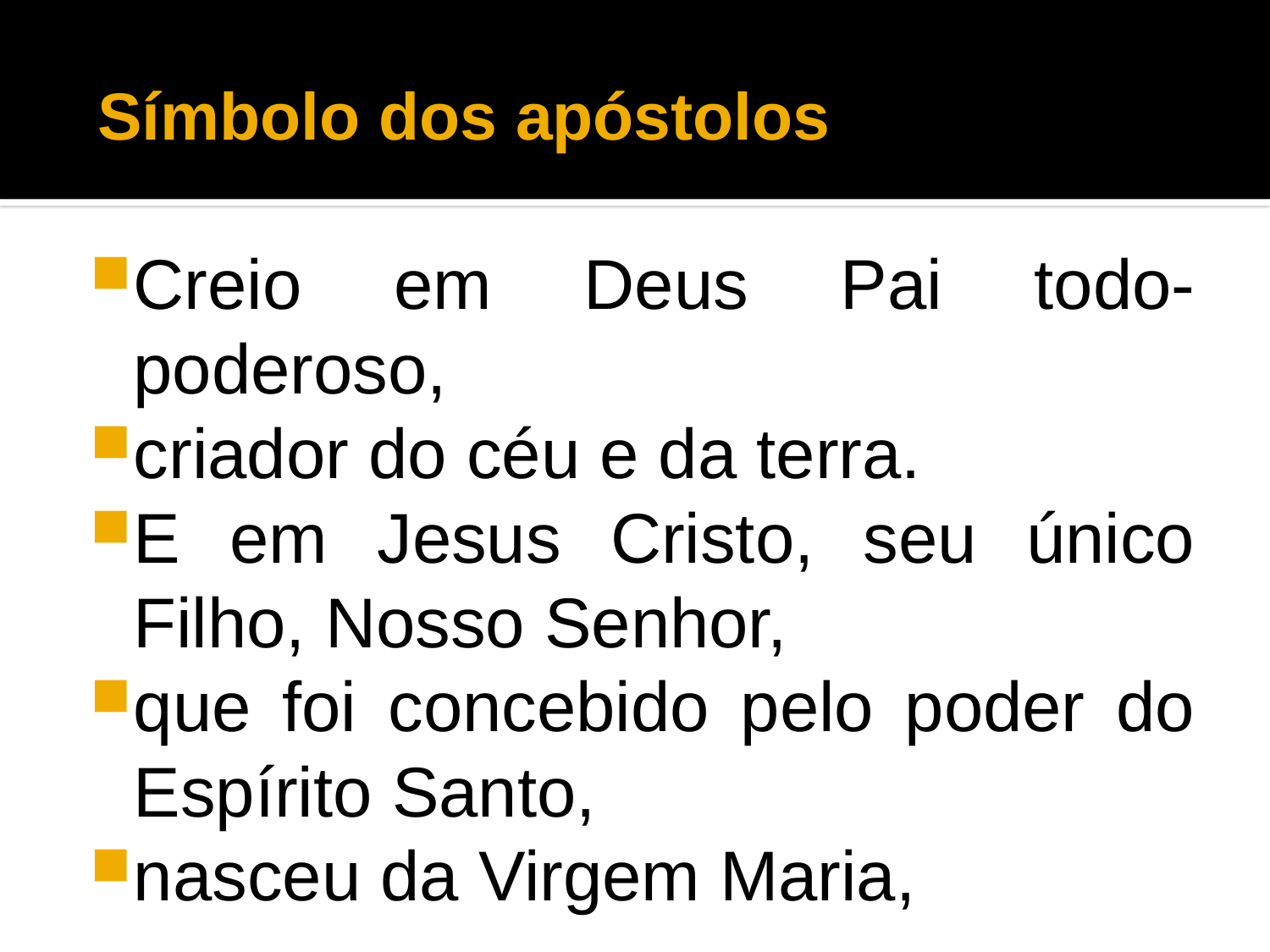

# Símbolo dos apóstolos
Creio em Deus Pai todo-poderoso,
criador do céu e da terra.
E em Jesus Cristo, seu único Filho, Nosso Senhor,
que foi concebido pelo poder do Espírito Santo,
nasceu da Virgem Maria,